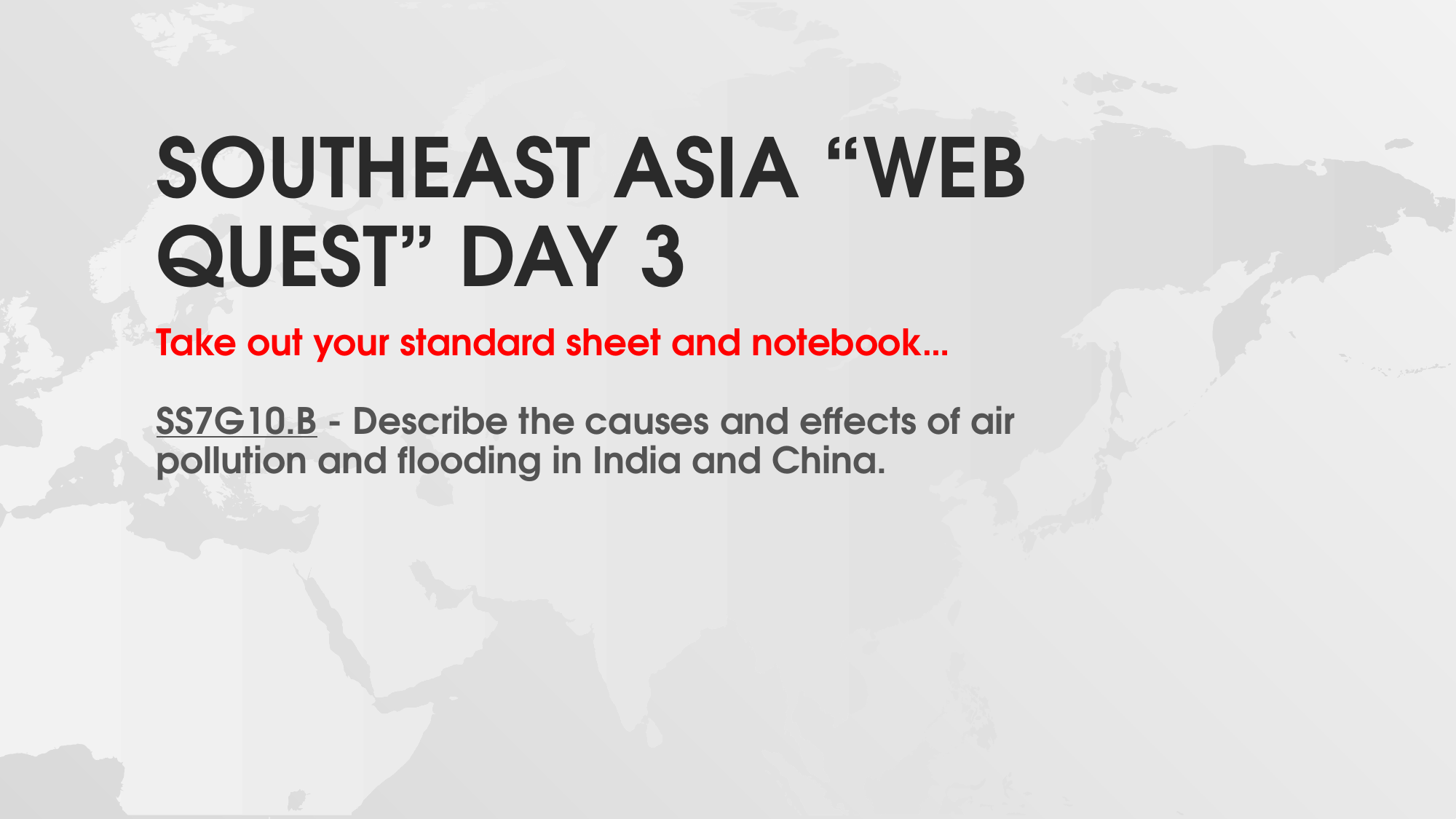

# Southeast Asia “Web quest” Day 3
Take out your standard sheet and notebook…

SS7G10.B - Describe the causes and effects of air pollution and flooding in India and China.